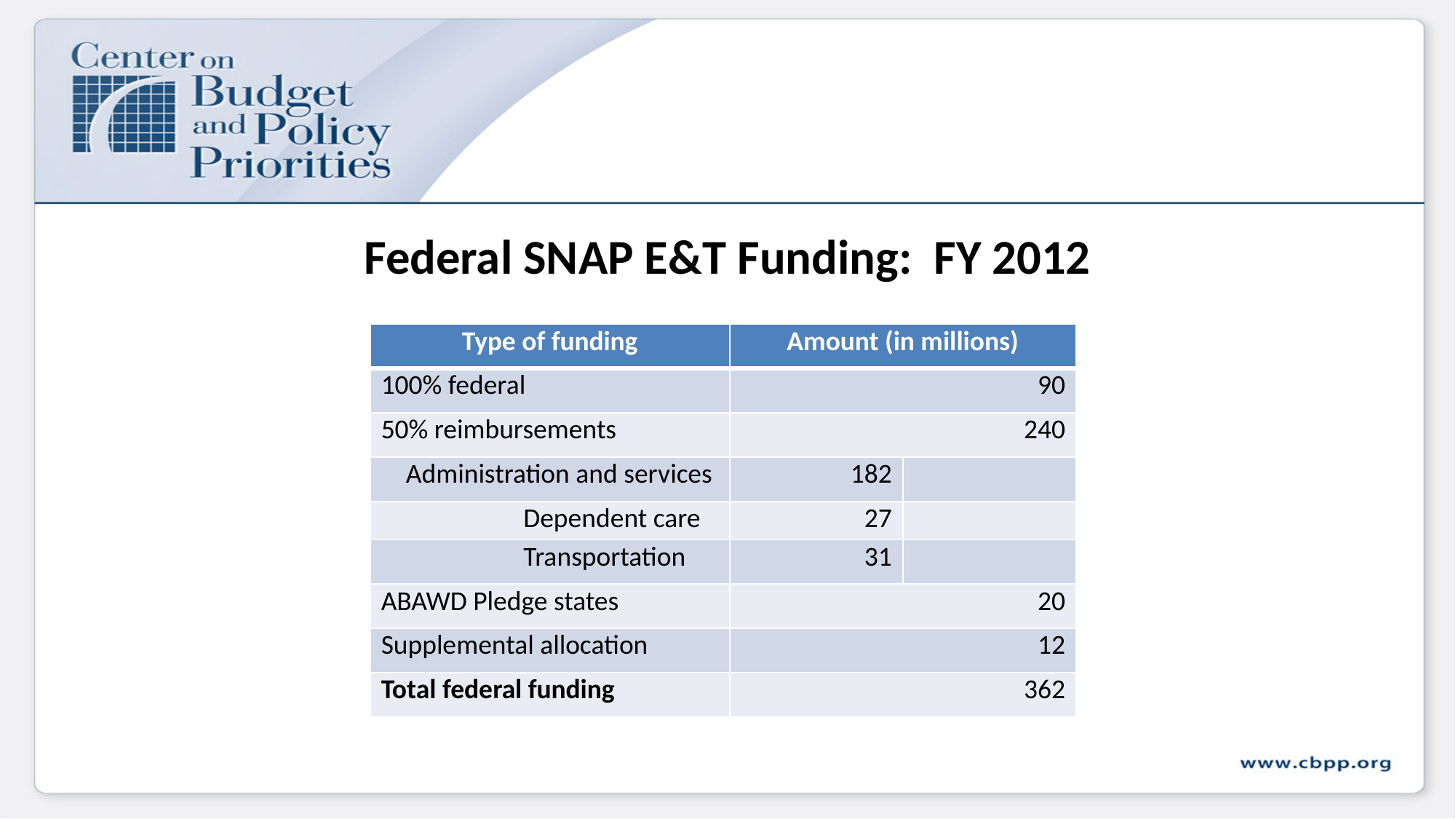

#
Federal SNAP E&T Funding:  FY 2012
| Type of funding | Amount (in millions) |  |
| --- | --- | --- |
| 100% federal | 90 |  |
| 50% reimbursements | 240 |  |
| Administration and services | 182 |  |
| Dependent care | 27 |  |
| Transportation | 31 |  |
| ABAWD Pledge states | 20 |  |
| Supplemental allocation | 12 |  |
| Total federal funding | 362 |  |